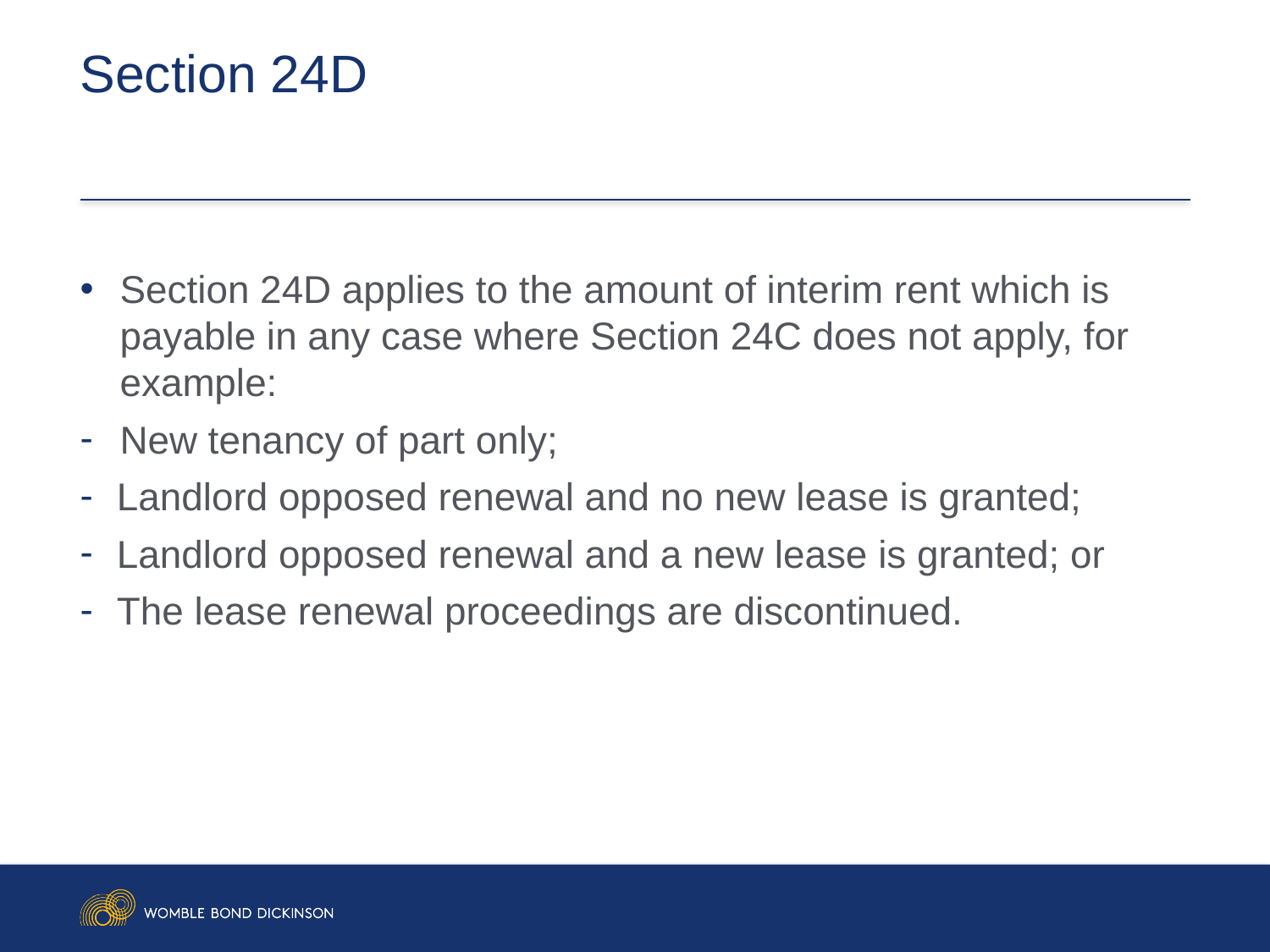

# Section 24D
Section 24D applies to the amount of interim rent which is payable in any case where Section 24C does not apply, for example:
New tenancy of part only;
Landlord opposed renewal and no new lease is granted;
Landlord opposed renewal and a new lease is granted; or
The lease renewal proceedings are discontinued.